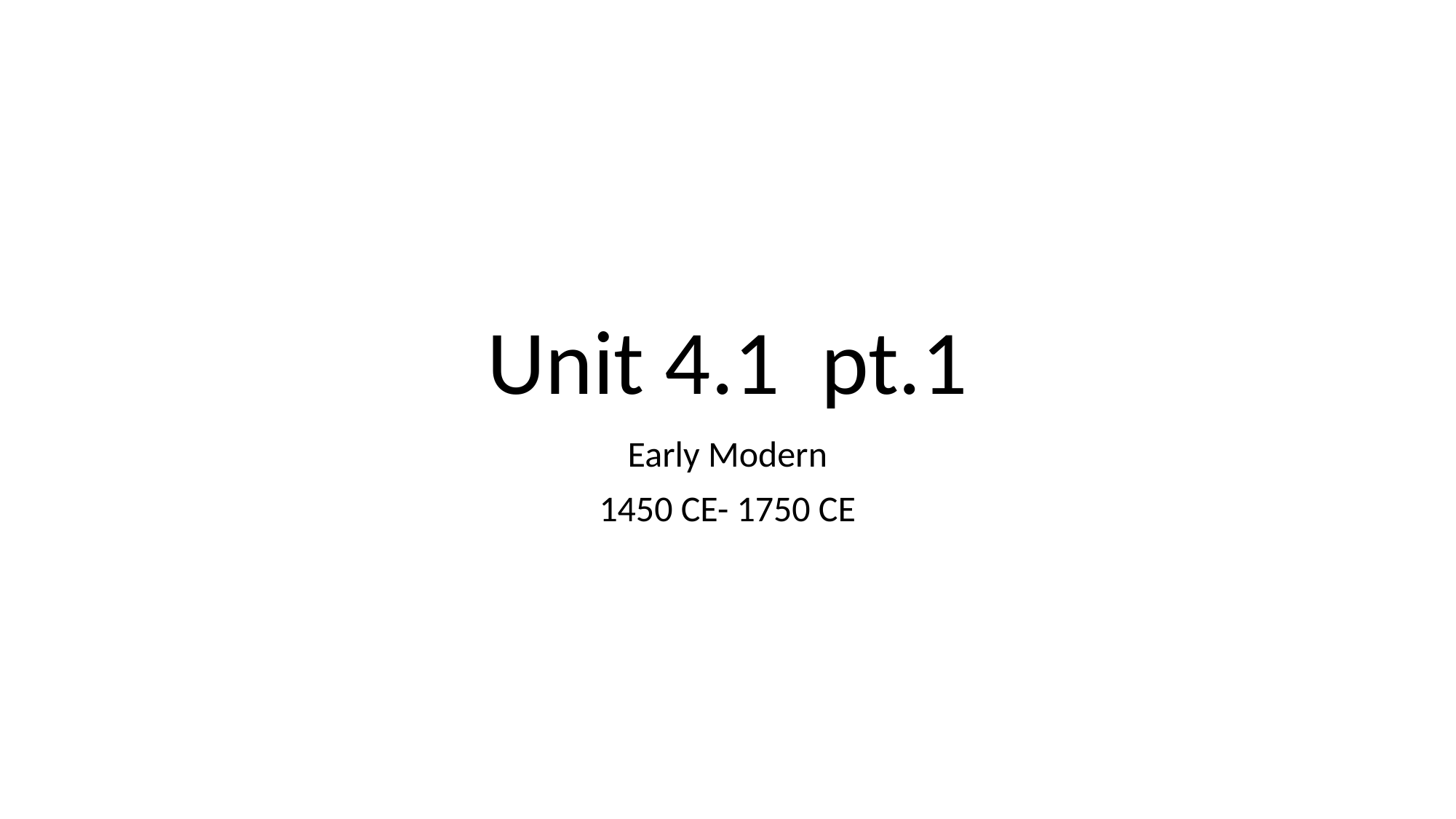

# Unit 4.1  pt.1
Early Modern
1450 CE- 1750 CE